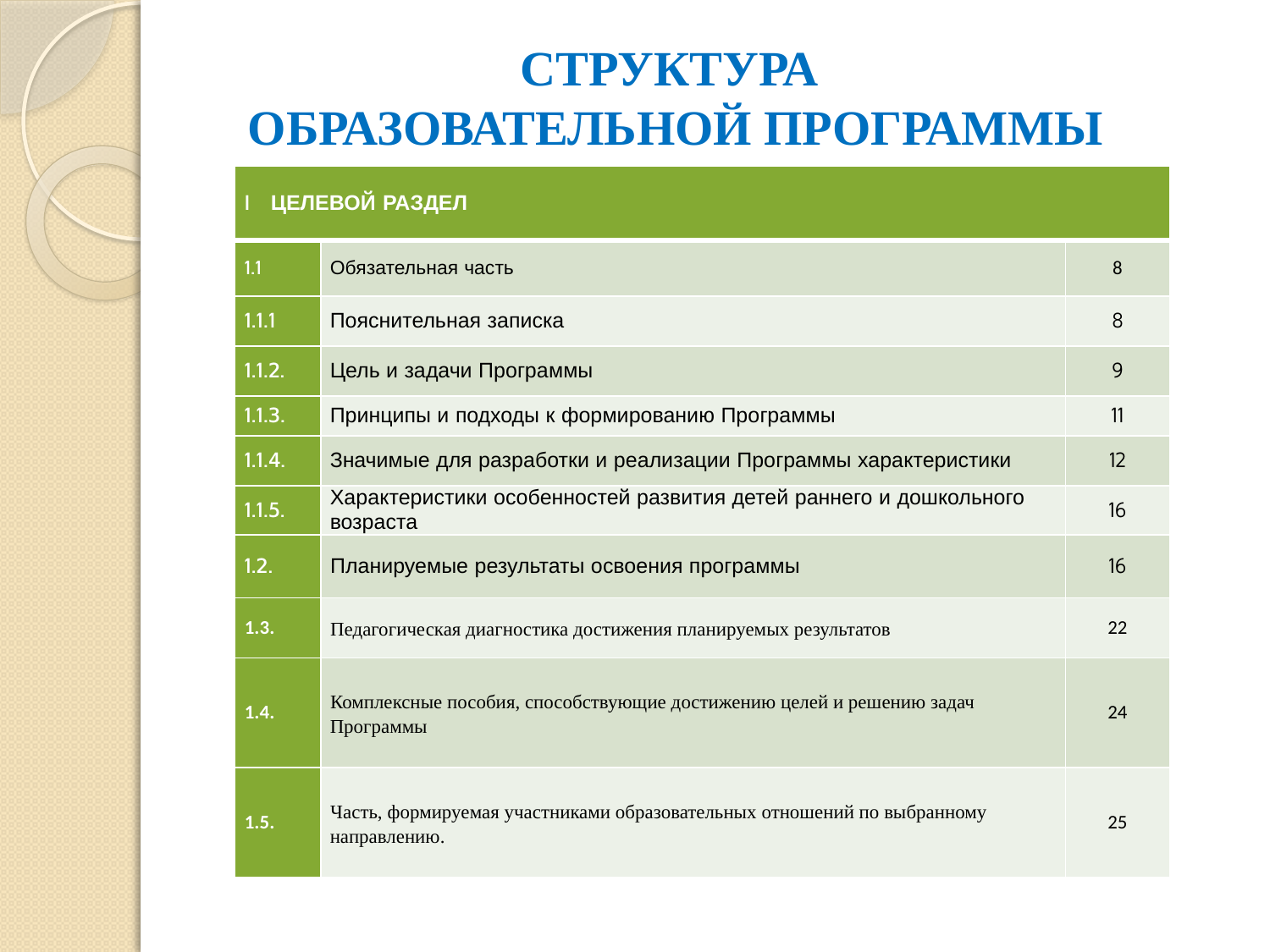

СТРУКТУРА
ОБРАЗОВАТЕЛЬНОЙ ПРОГРАММЫ
| I ЦЕЛЕВОЙ РАЗДЕЛ |  |  |
| --- | --- | --- |
| 1.1 | Обязательная часть | 8 |
| 1.1.1 | Пояснительная записка | 8 |
| 1.1.2. | Цель и задачи Программы | 9 |
| 1.1.3. | Принципы и подходы к формированию Программы | 11 |
| 1.1.4. | Значимые для разработки и реализации Программы характеристики | 12 |
| 1.1.5. | Характеристики особенностей развития детей раннего и дошкольного возраста | 16 |
| 1.2. | Планируемые результаты освоения программы | 16 |
| 1.3. | Педагогическая диагностика достижения планируемых результатов | 22 |
| 1.4. | Комплексные пособия, способствующие достижению целей и решению задач Программы | 24 |
| 1.5. | Часть, формируемая участниками образовательных отношений по выбранному направлению. | 25 |